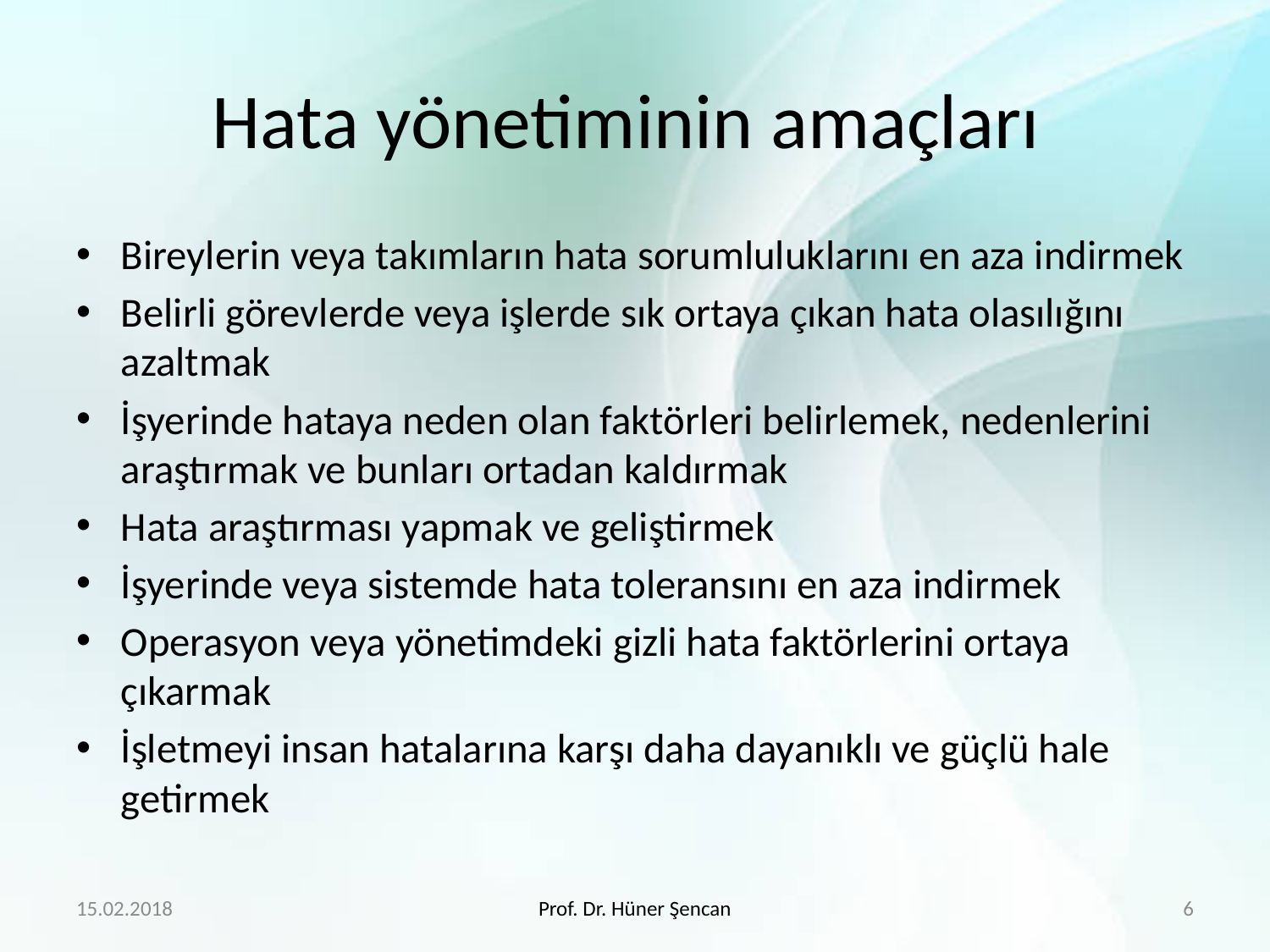

# Hata yönetiminin amaçları
Bireylerin veya takımların hata sorumluluklarını en aza indirmek
Belirli görevlerde veya işlerde sık ortaya çıkan hata olasılığını azaltmak
İşyerinde hataya neden olan faktörleri belirlemek, nedenlerini araştırmak ve bunları ortadan kaldırmak
Hata araştırması yapmak ve geliştirmek
İşyerinde veya sistemde hata toleransını en aza indirmek
Operasyon veya yönetimdeki gizli hata faktörlerini ortaya çıkarmak
İşletmeyi insan hatalarına karşı daha dayanıklı ve güçlü hale getirmek

15.02.2018
Prof. Dr. Hüner Şencan
6